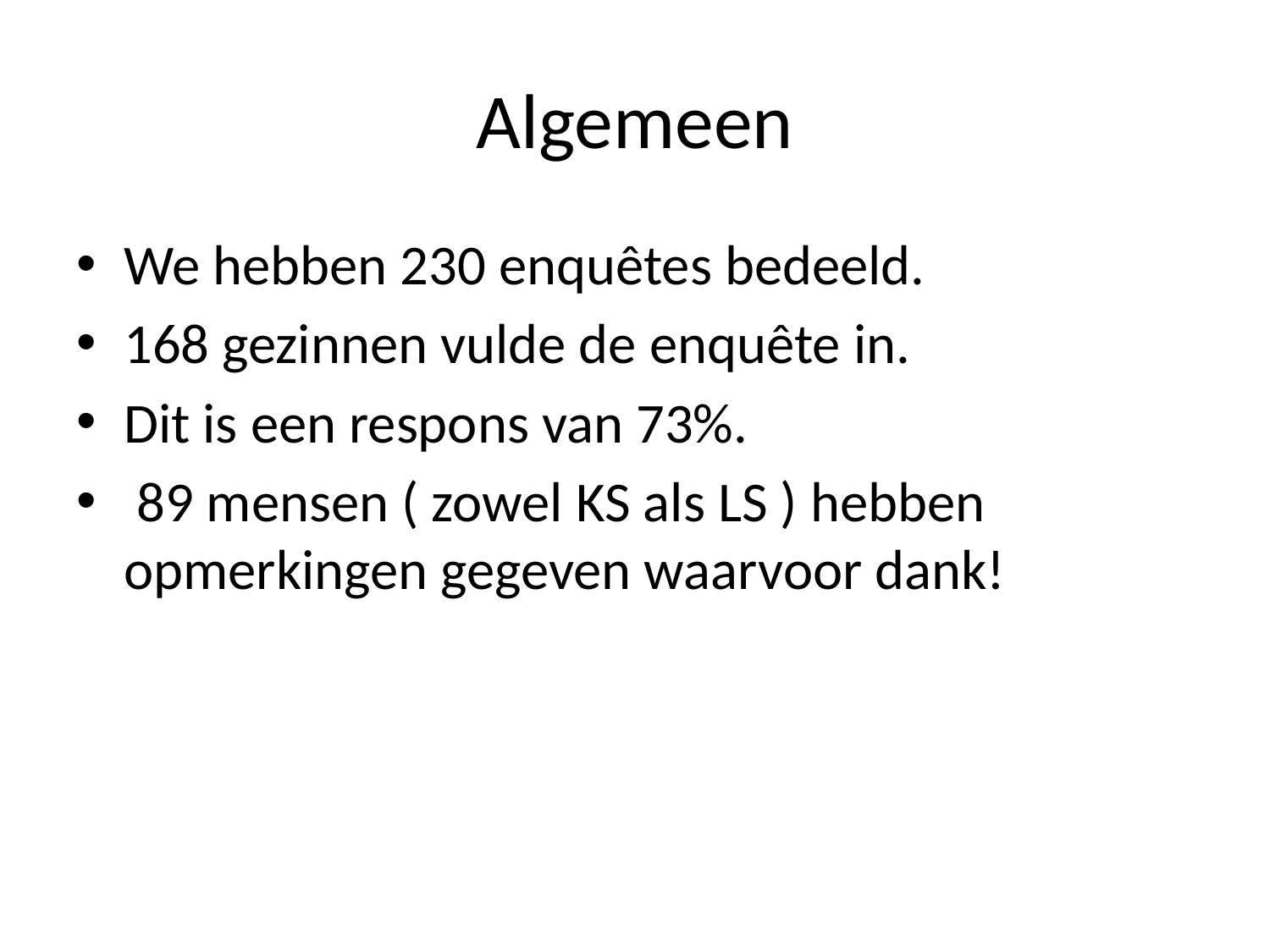

# Algemeen
We hebben 230 enquêtes bedeeld.
168 gezinnen vulde de enquête in.
Dit is een respons van 73%.
 89 mensen ( zowel KS als LS ) hebben opmerkingen gegeven waarvoor dank!